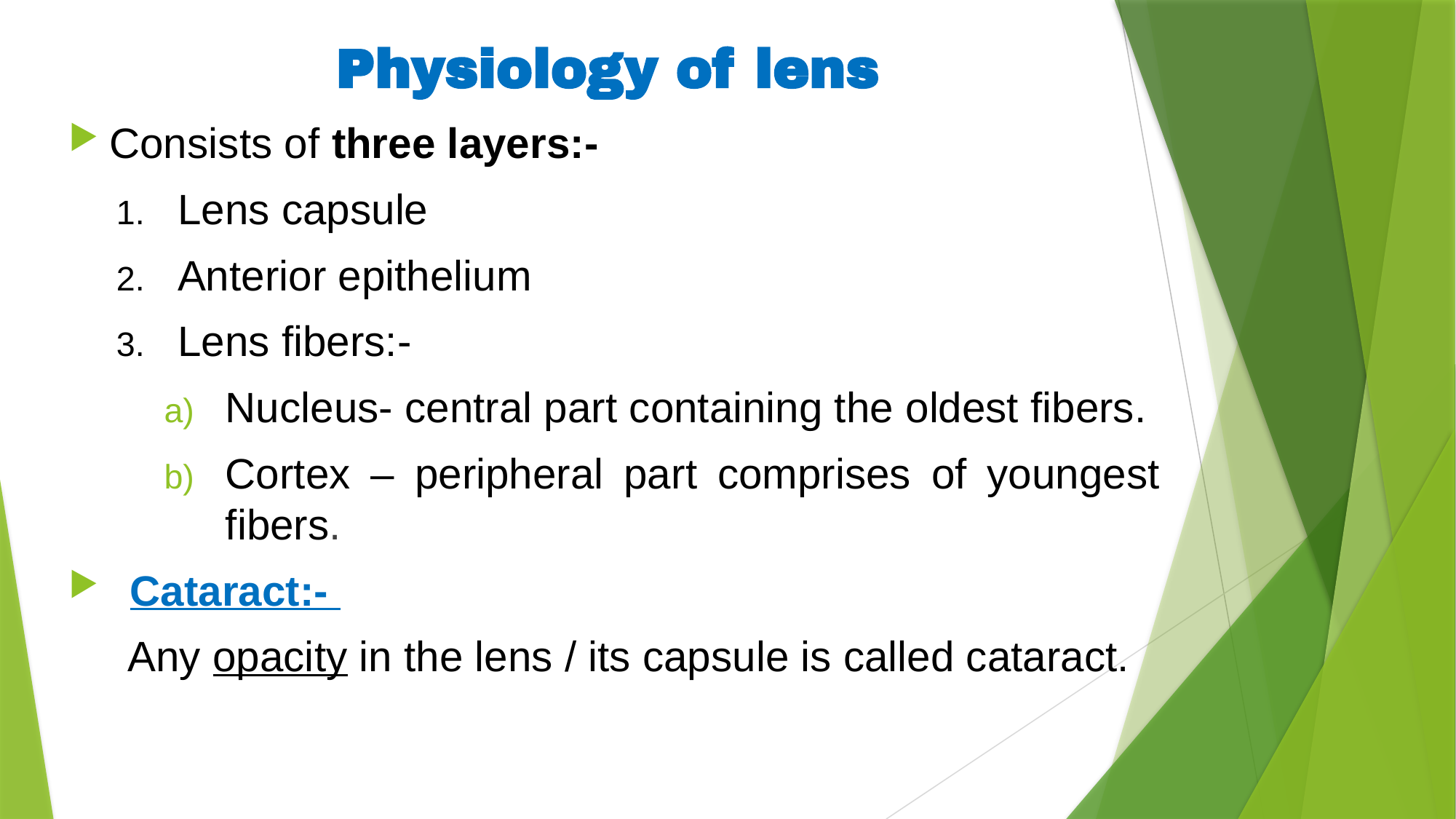

# Physiology of lens
Consists of three layers:-
Lens capsule
Anterior epithelium
Lens fibers:-
Nucleus- central part containing the oldest fibers.
Cortex – peripheral part comprises of youngest fibers.
Cataract:-
     Any opacity in the lens / its capsule is called cataract.